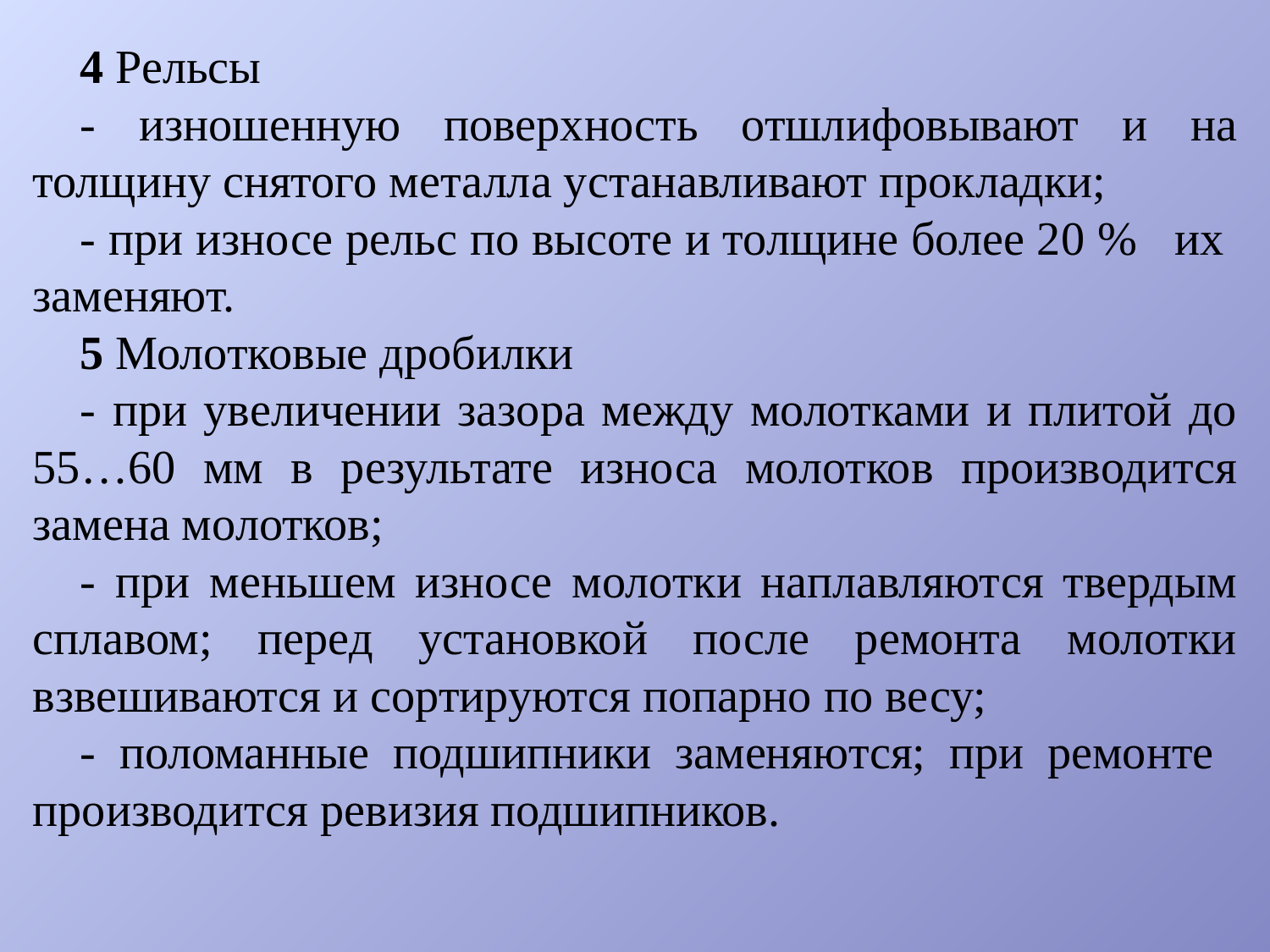

4 Рельсы
- изношенную поверхность отшлифовывают и на толщину снятого металла устанавливают прокладки;
- при износе рельс по высоте и толщине более 20 %   их  заменяют.
5 Молотковые дробилки
- при увеличении зазора между молотками и плитой до 55…60 мм в результате износа молотков производится замена молотков;
- при меньшем износе молотки наплавляются твердым сплавом; перед установкой после ремонта молотки взвешиваются и сортируются попарно по весу;
- поломанные подшипники заменяются; при ремонте  производится ревизия подшипников.